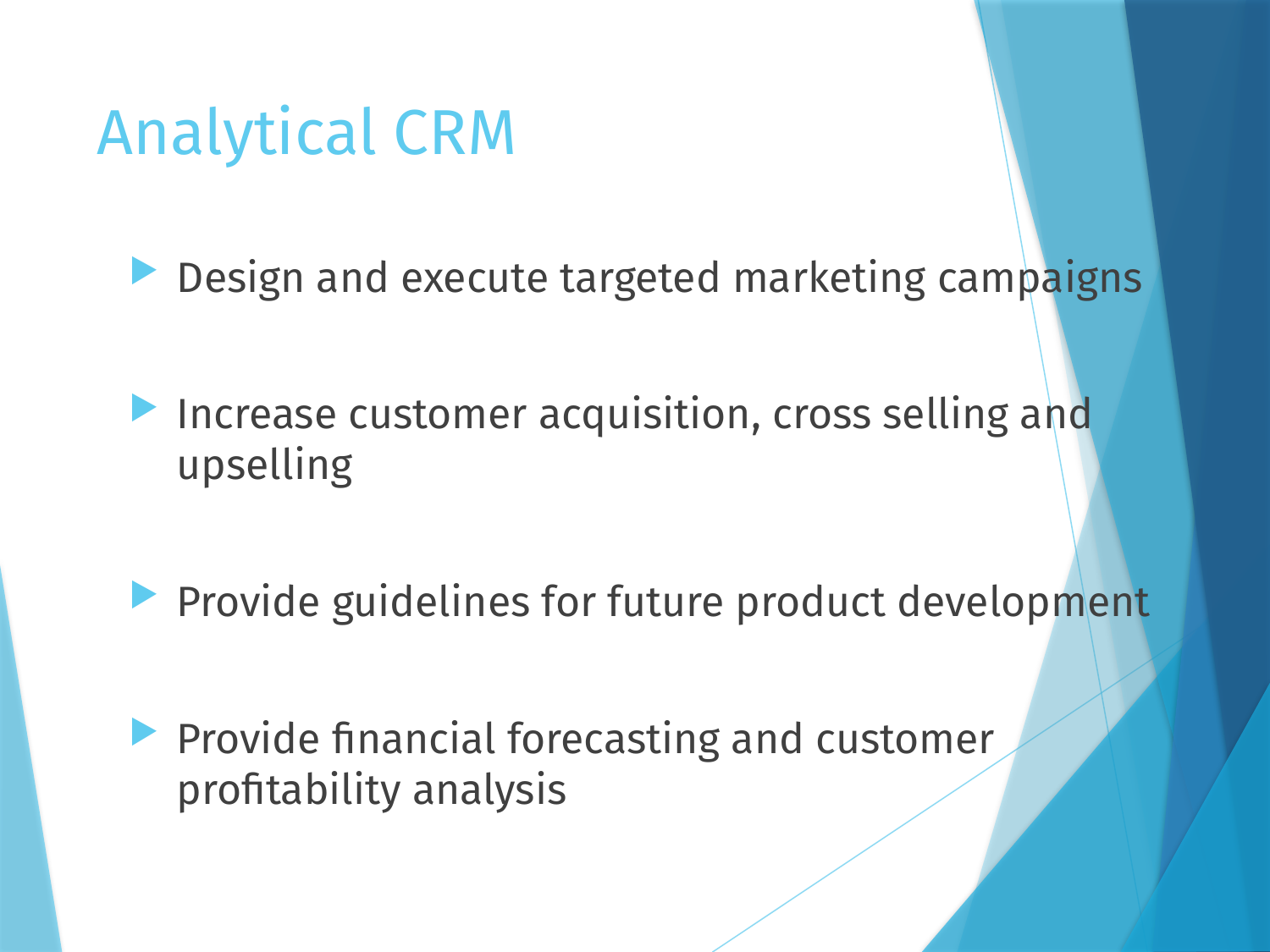

# Analytical CRM
Design and execute targeted marketing campaigns

Increase customer acquisition, cross selling and upselling

Provide guidelines for future product development

Provide financial forecasting and customer profitability analysis